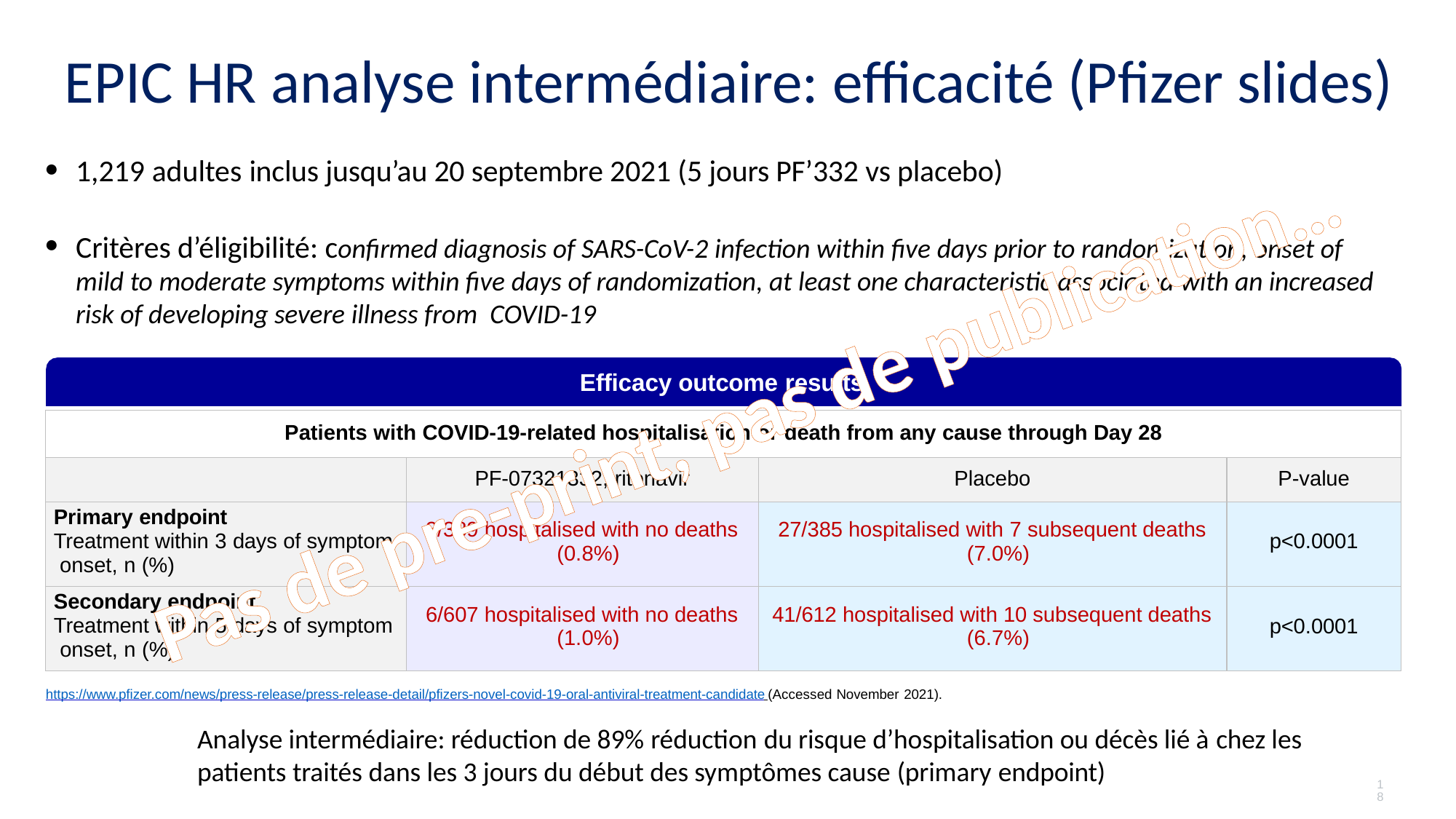

EPIC HR analyse intermédiaire: efficacité (Pfizer slides)
1,219 adultes inclus jusqu’au 20 septembre 2021 (5 jours PF’332 vs placebo)

Critères d’éligibilité: confirmed diagnosis of SARS-CoV-2 infection within five days prior to randomization, onset of mild to moderate symptoms within five days of randomization, at least one characteristic associated with an increased risk of developing severe illness from  COVID-19

Pas de pre-print, pas de publication…
Efficacy outcome results
| Patients with COVID-19-related hospitalisation or death from any cause through Day 28 |  |  |  |
| --- | --- | --- | --- |
|  | PF-07321332; ritonavir | Placebo | P-value |
| Primary endpoint Treatment within 3 days of symptom onset, n (%) | 3/389 hospitalised with no deaths (0.8%) | 27/385 hospitalised with 7 subsequent deaths (7.0%) | p<0.0001 |
| Secondary endpoint Treatment within 5 days of symptom onset, n (%) | 6/607 hospitalised with no deaths (1.0%) | 41/612 hospitalised with 10 subsequent deaths (6.7%) | p<0.0001 |
https://www.pfizer.com/news/press-release/press-release-detail/pfizers-novel-covid-19-oral-antiviral-treatment-candidate (Accessed November 2021).
Analyse intermédiaire: réduction de 89% réduction du risque d’hospitalisation ou décès lié à chez les patients traités dans les 3 jours du début des symptômes cause (primary endpoint)

18